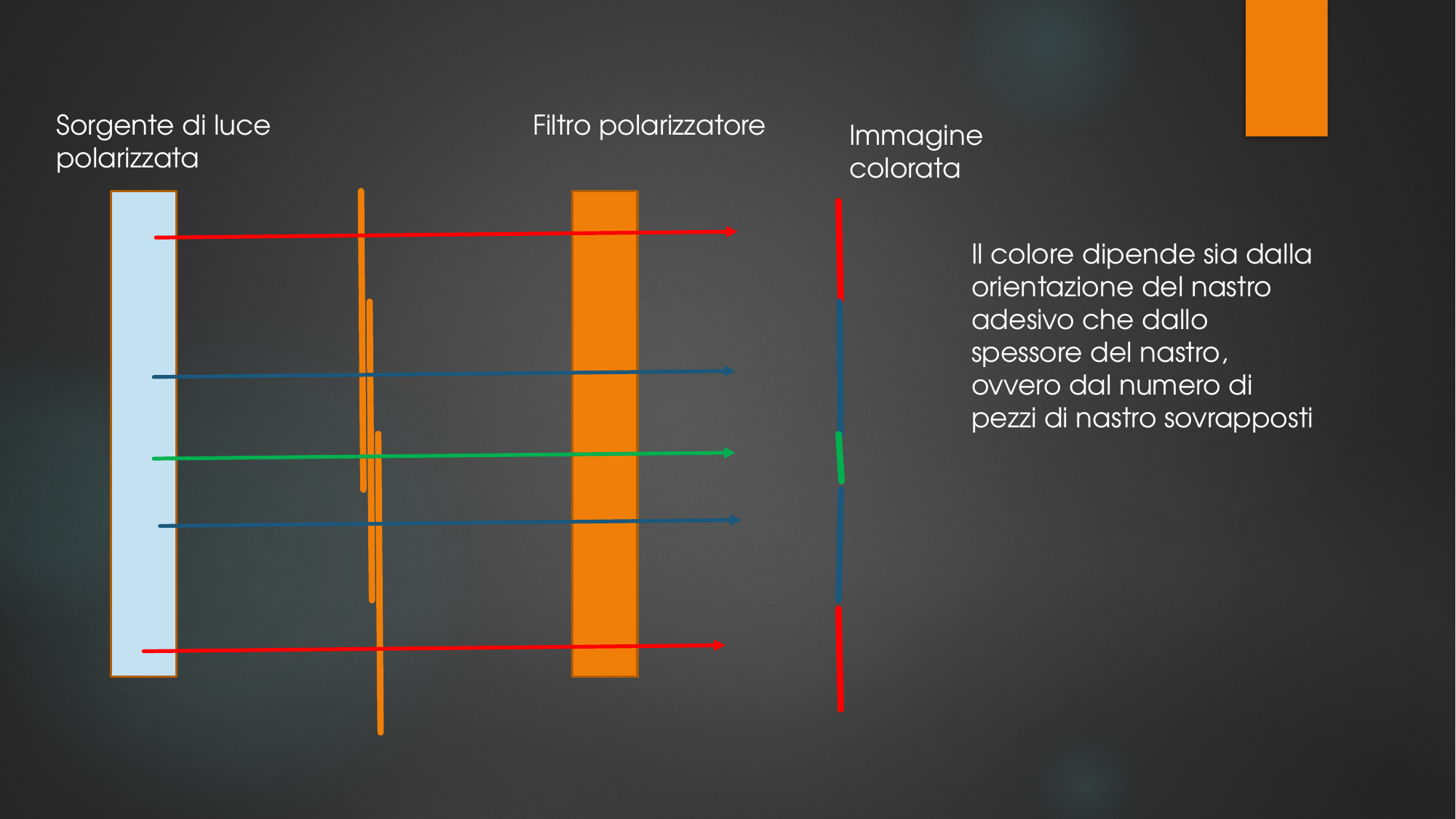

Filtro polarizzatore
Sorgente di luce polarizzata
Immagine colorata

Il colore dipende sia dalla orientazione del nastro adesivo che dallo spessore del nastro, ovvero dal numero di pezzi di nastro sovrapposti